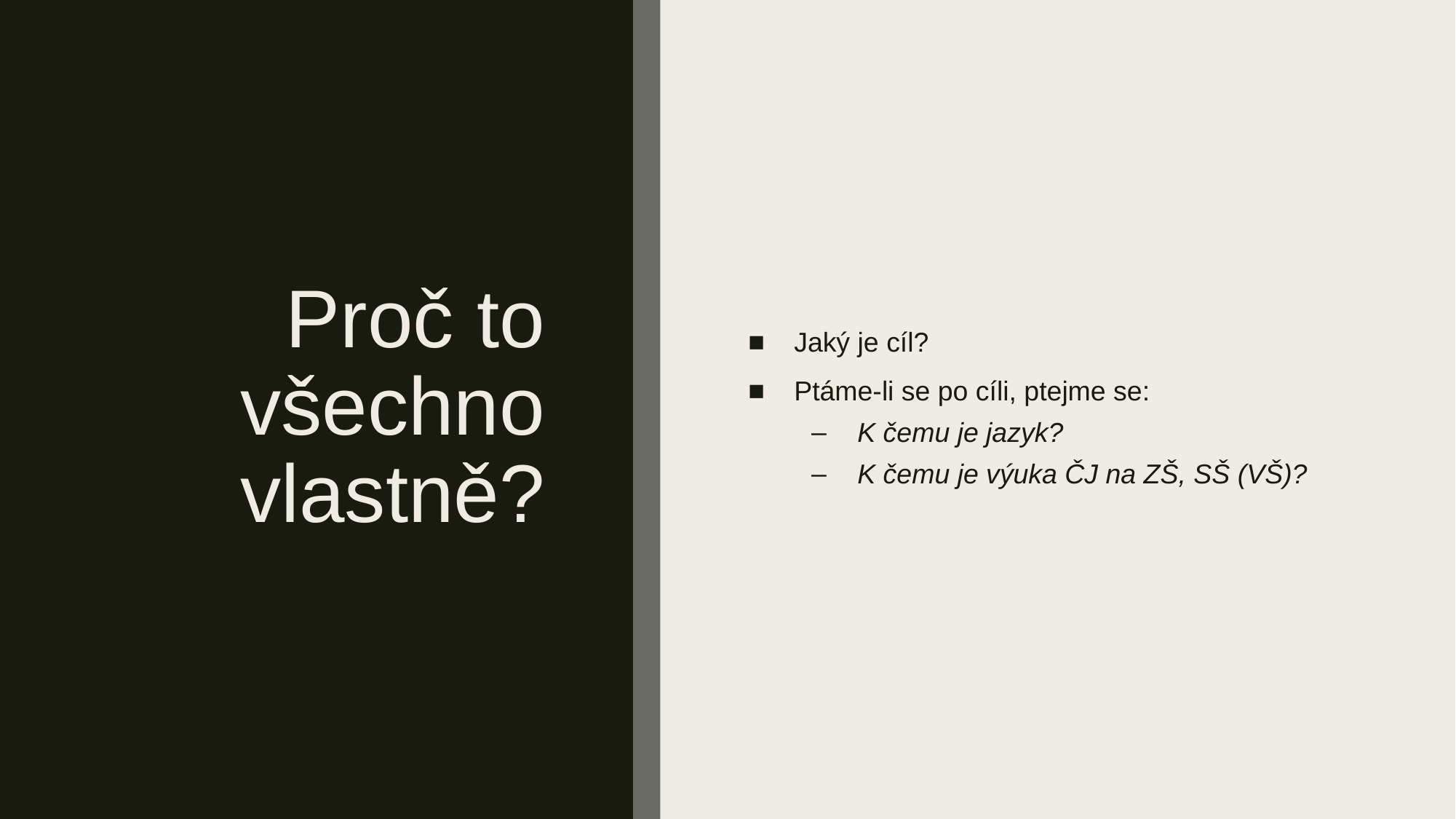

# Proč to všechno vlastně?
Jaký je cíl?
Ptáme-li se po cíli, ptejme se:
K čemu je jazyk?
K čemu je výuka ČJ na ZŠ, SŠ (VŠ)?